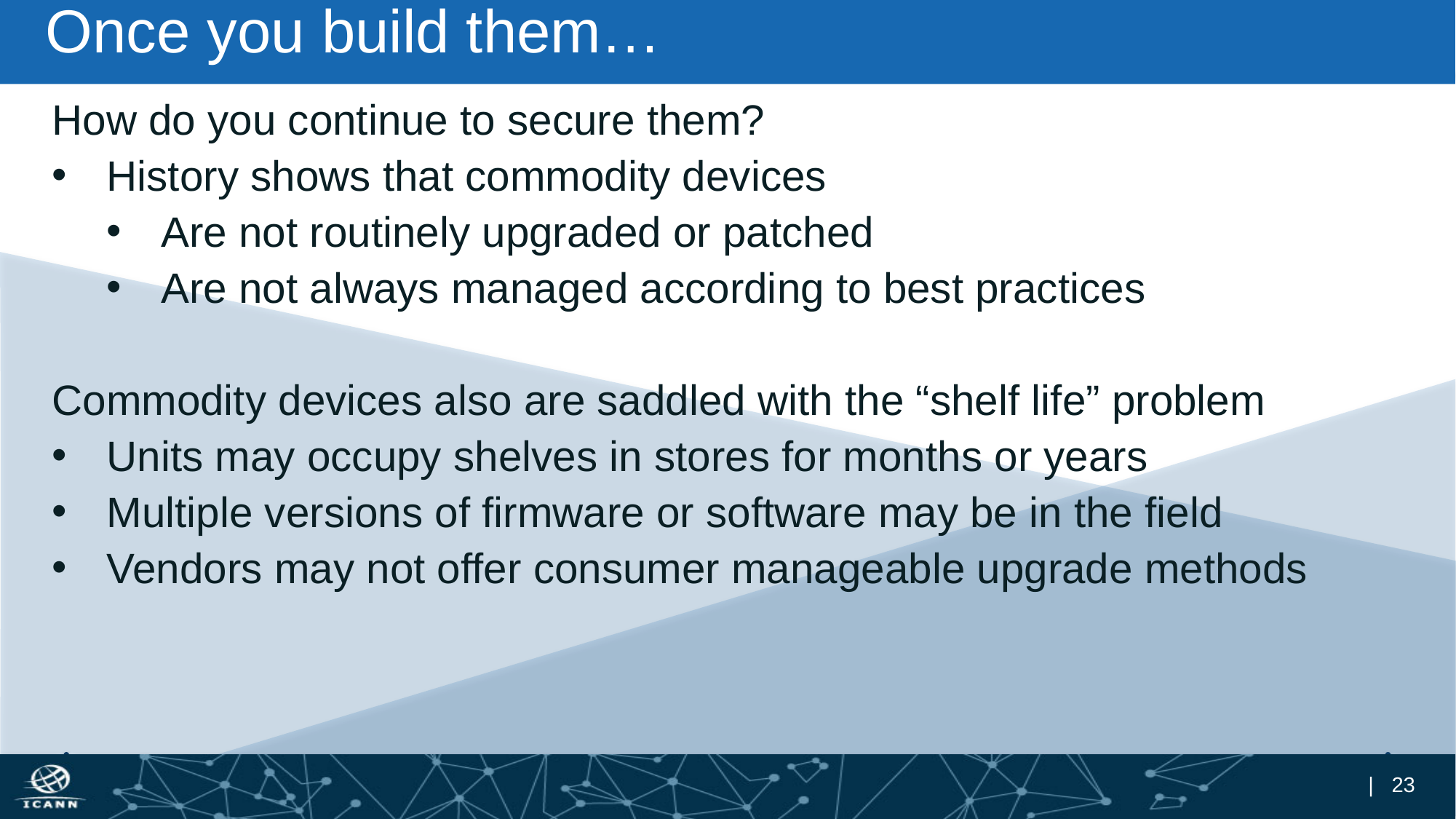

# Once you build them…
How do you continue to secure them?
History shows that commodity devices
Are not routinely upgraded or patched
Are not always managed according to best practices

Commodity devices also are saddled with the “shelf life” problem
Units may occupy shelves in stores for months or years
Multiple versions of firmware or software may be in the field
Vendors may not offer consumer manageable upgrade methods